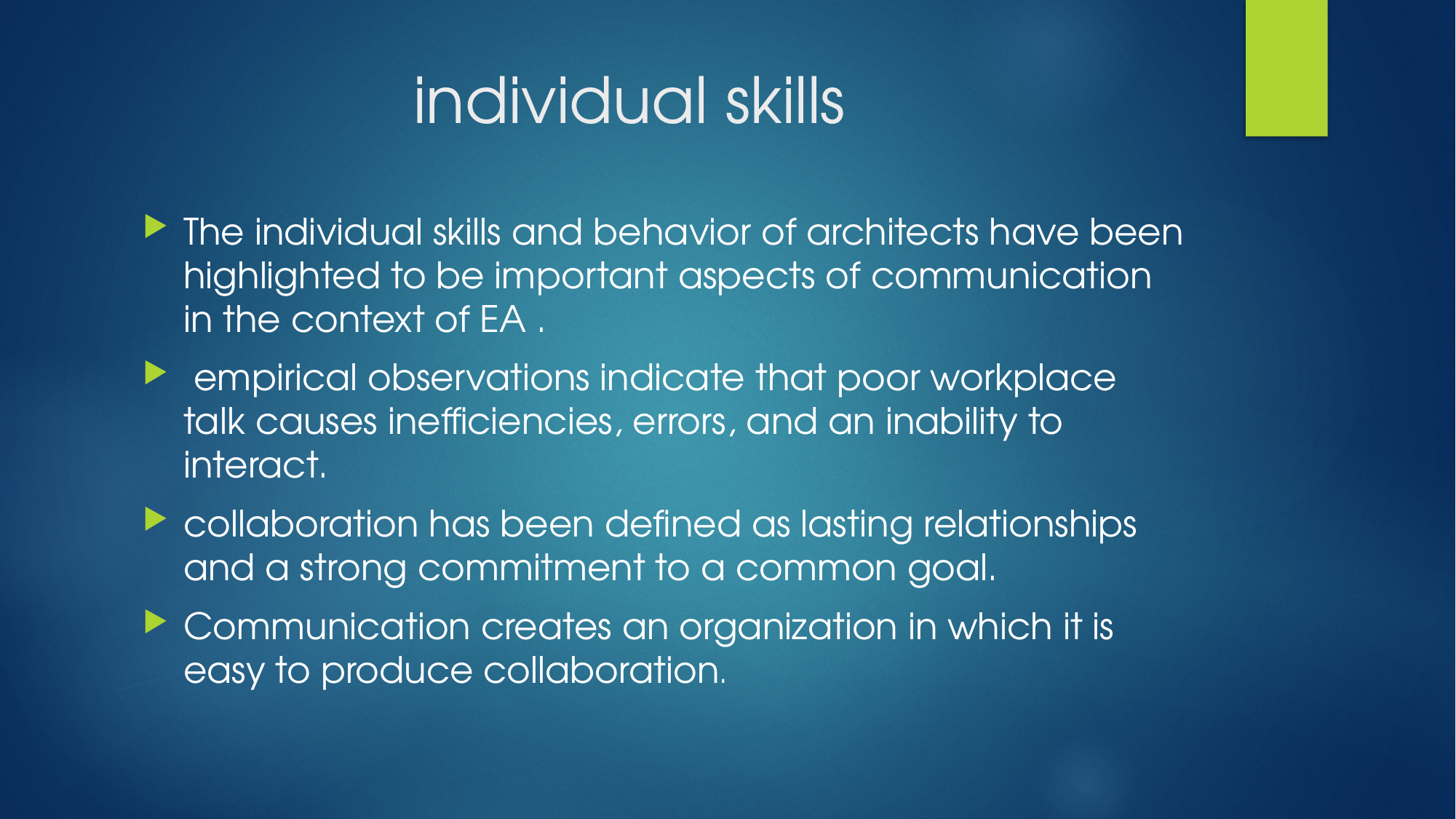

# individual skills
The individual skills and behavior of architects have been highlighted to be important aspects of communication in the context of EA .
 empirical observations indicate that poor workplace talk causes inefficiencies, errors, and an inability to interact.
collaboration has been defined as lasting relationships and a strong commitment to a common goal.
Communication creates an organization in which it is easy to produce collaboration.